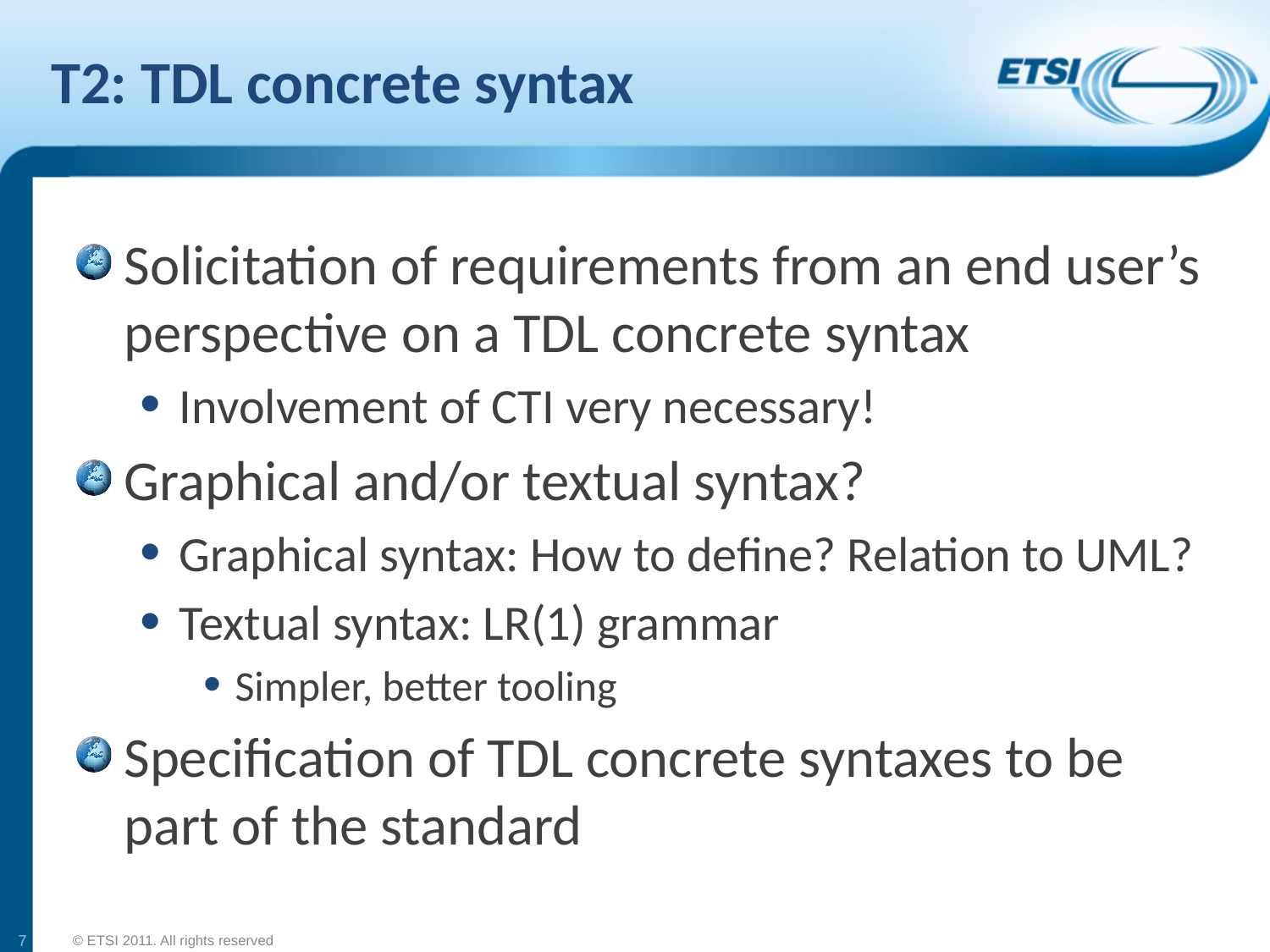

# T2: TDL concrete syntax
Solicitation of requirements from an end user’s perspective on a TDL concrete syntax
Involvement of CTI very necessary!
Graphical and/or textual syntax?
Graphical syntax: How to define? Relation to UML?
Textual syntax: LR(1) grammar
Simpler, better tooling
Specification of TDL concrete syntaxes to be part of the standard
7
© ETSI 2011. All rights reserved